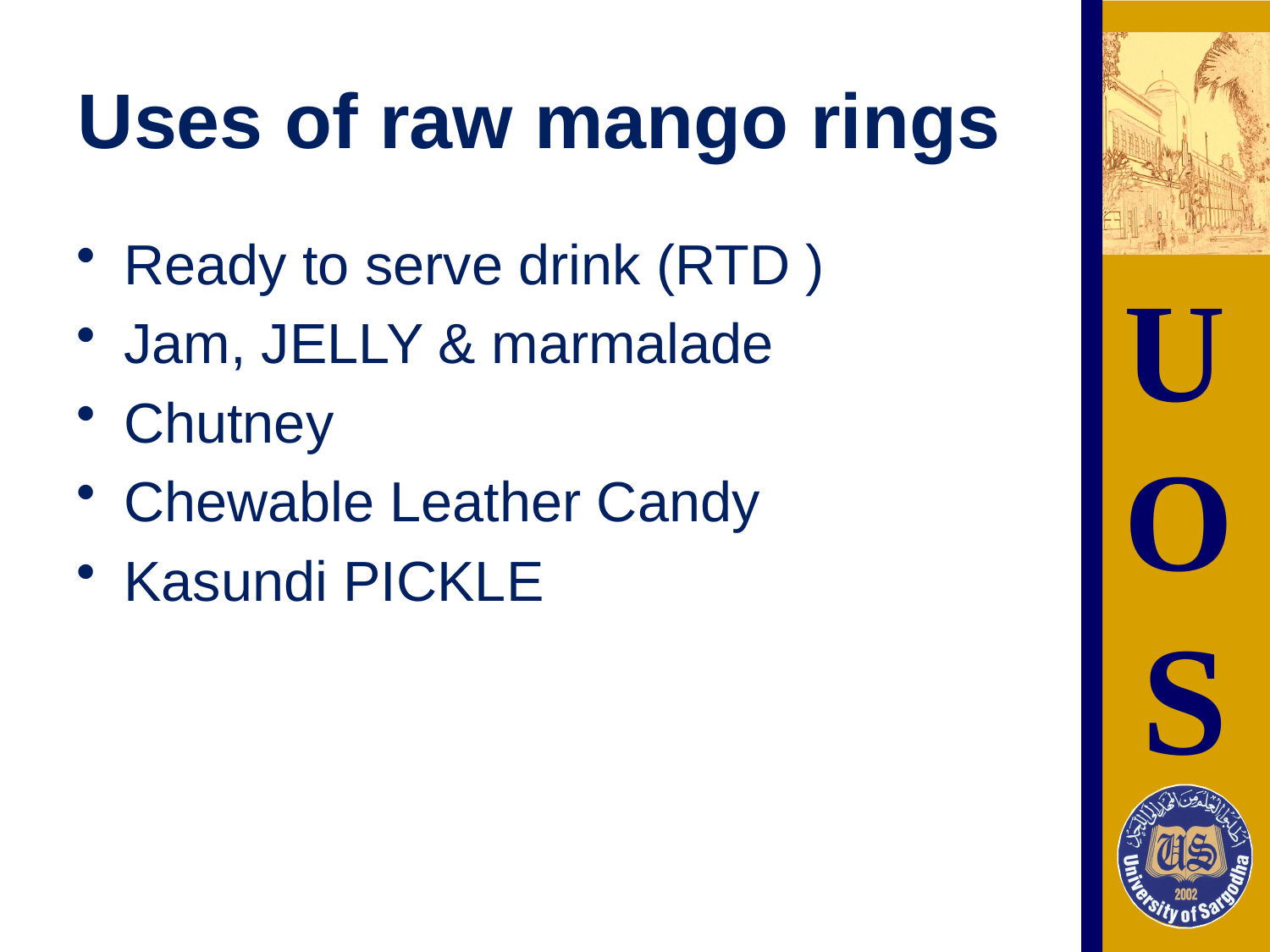

# Uses of raw mango rings
Ready to serve drink (RTD )
Jam, JELLY & marmalade
Chutney
Chewable Leather Candy
Kasundi PICKLE